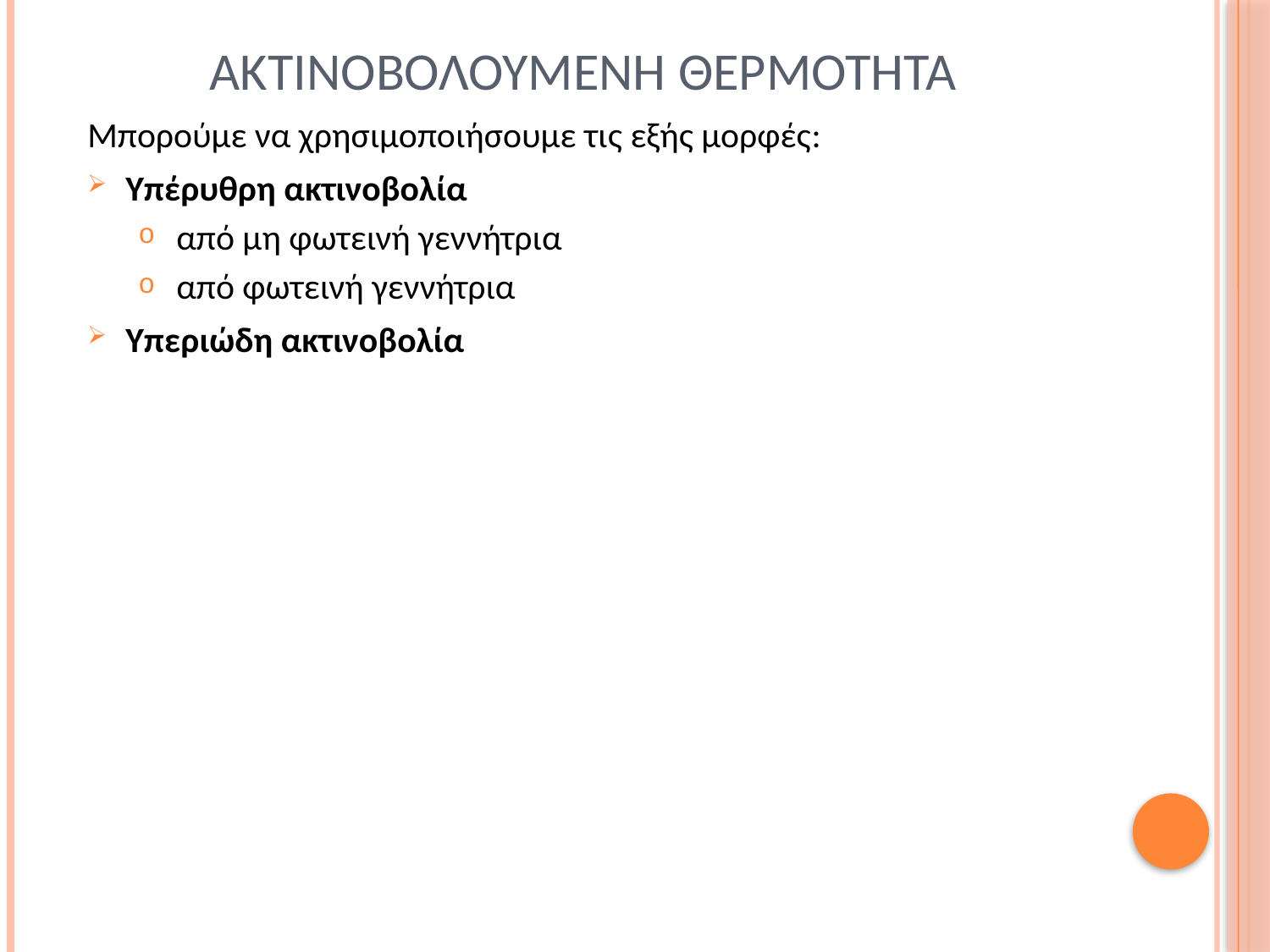

# Ακτινοβολουμενη θερμοτητα
Μπορούμε να χρησιμοποιήσουμε τις εξής μορφές:
Υπέρυθρη ακτινοβολία
από μη φωτεινή γεννήτρια
από φωτεινή γεννήτρια
Υπεριώδη ακτινοβολία